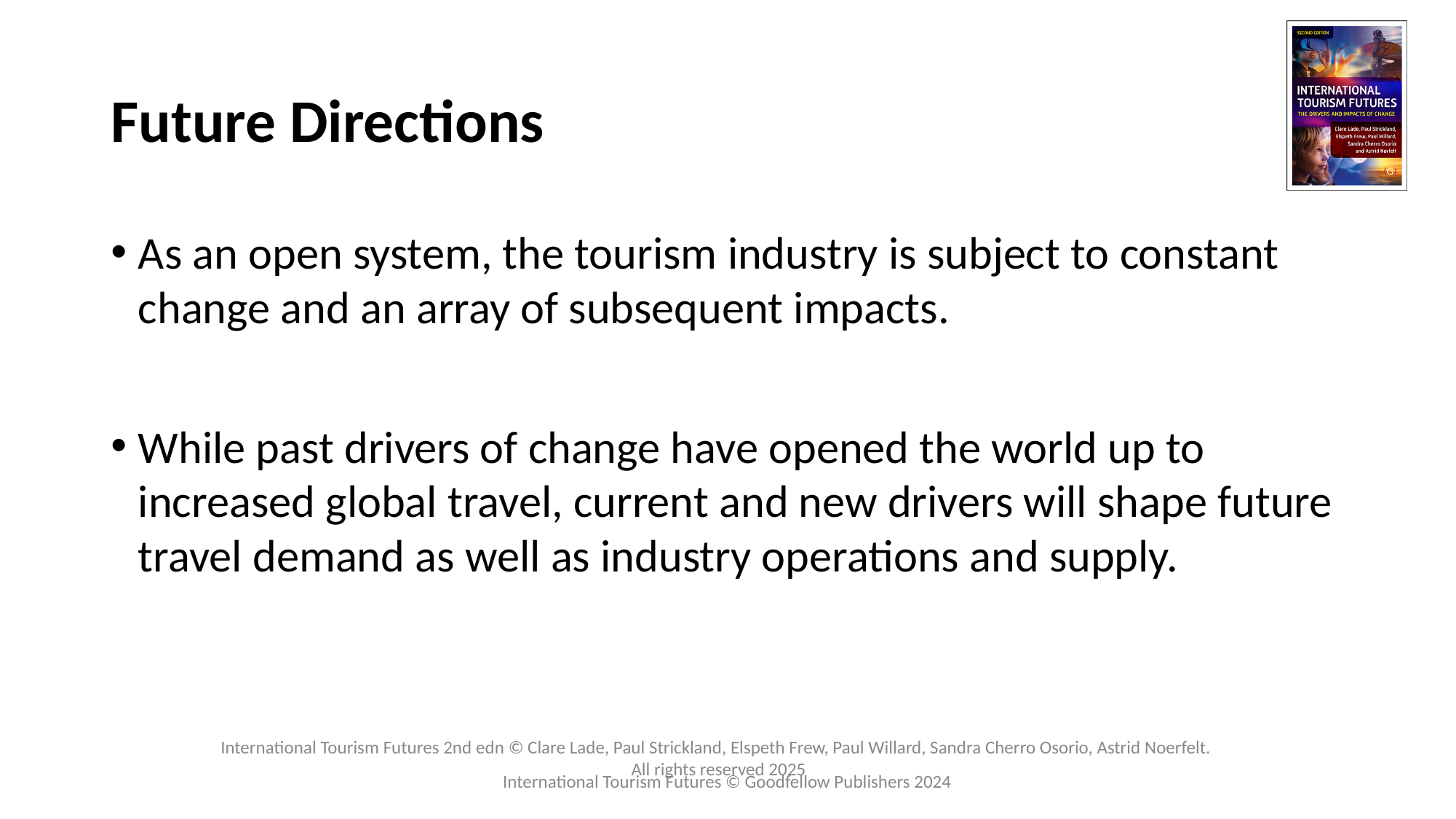

# Future Directions
As an open system, the tourism industry is subject to constant change and an array of subsequent impacts.

While past drivers of change have opened the world up to increased global travel, current and new drivers will shape future travel demand as well as industry operations and supply.
International Tourism Futures © Goodfellow Publishers 2024